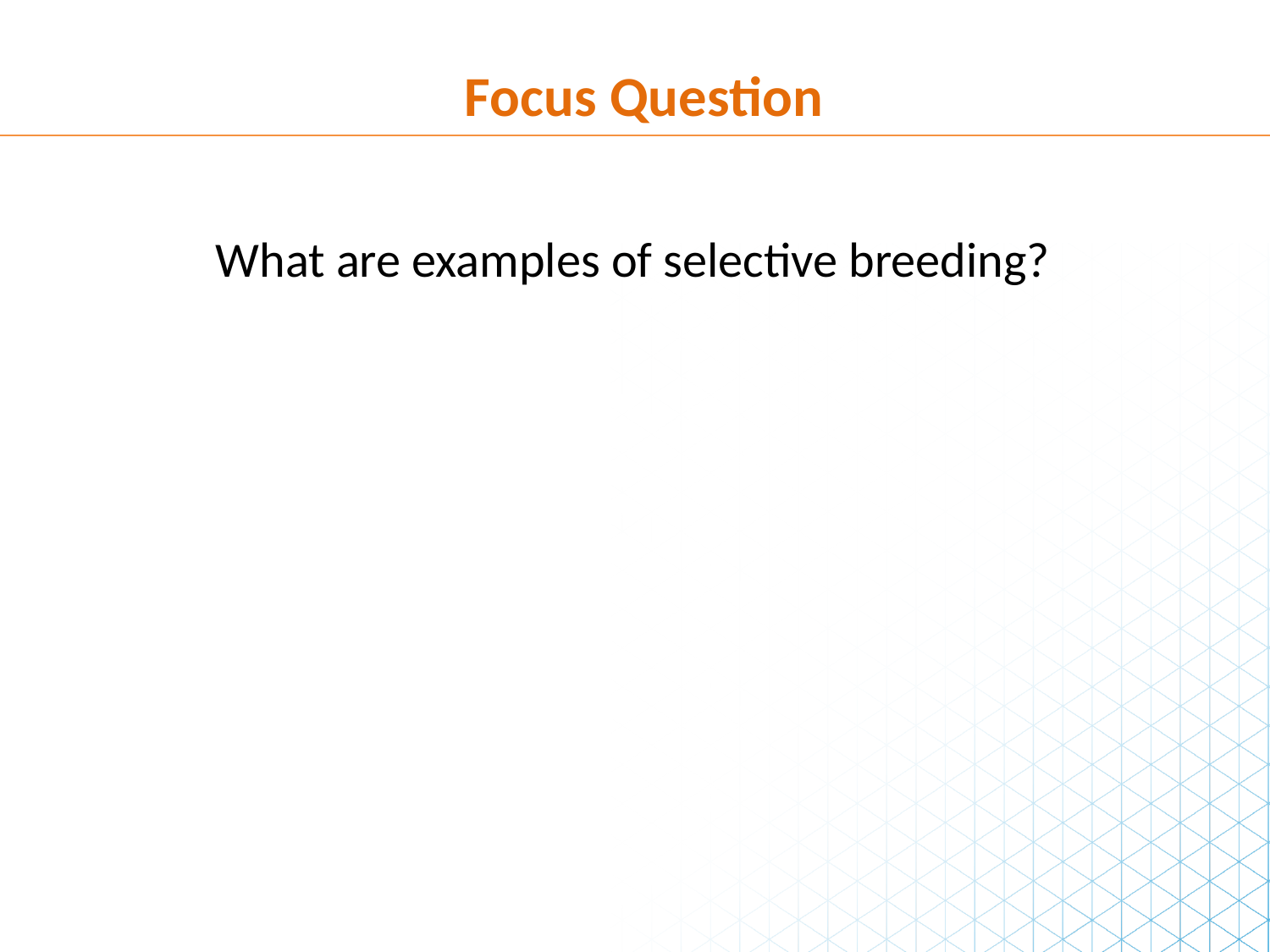

Focus Question
What are examples of selective breeding?